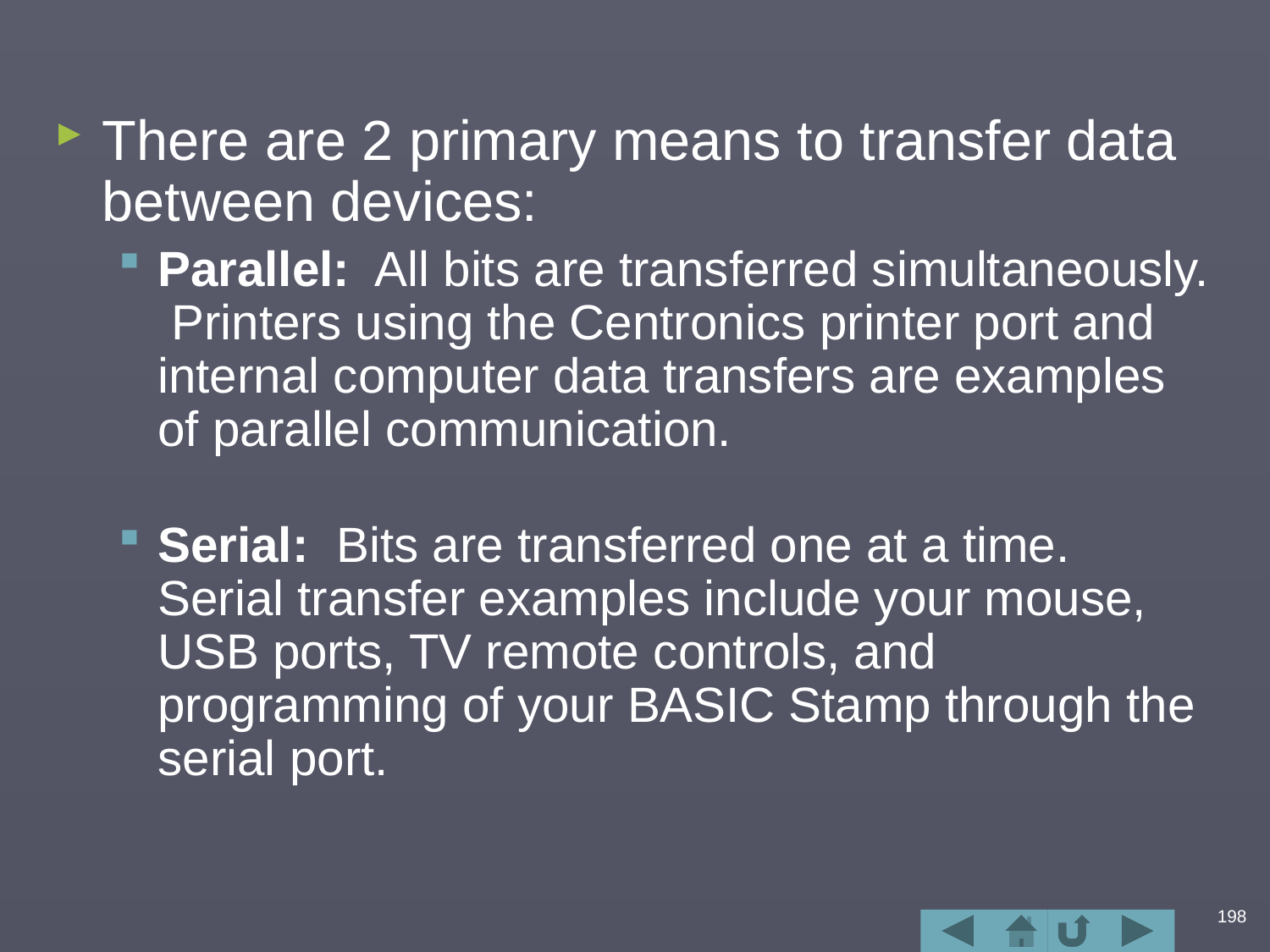

#
There are 2 primary means to transfer data between devices:
Parallel:  All bits are transferred simultaneously.  Printers using the Centronics printer port and internal computer data transfers are examples of parallel communication.
Serial:  Bits are transferred one at a time.  Serial transfer examples include your mouse, USB ports, TV remote controls, and programming of your BASIC Stamp through the serial port.
198